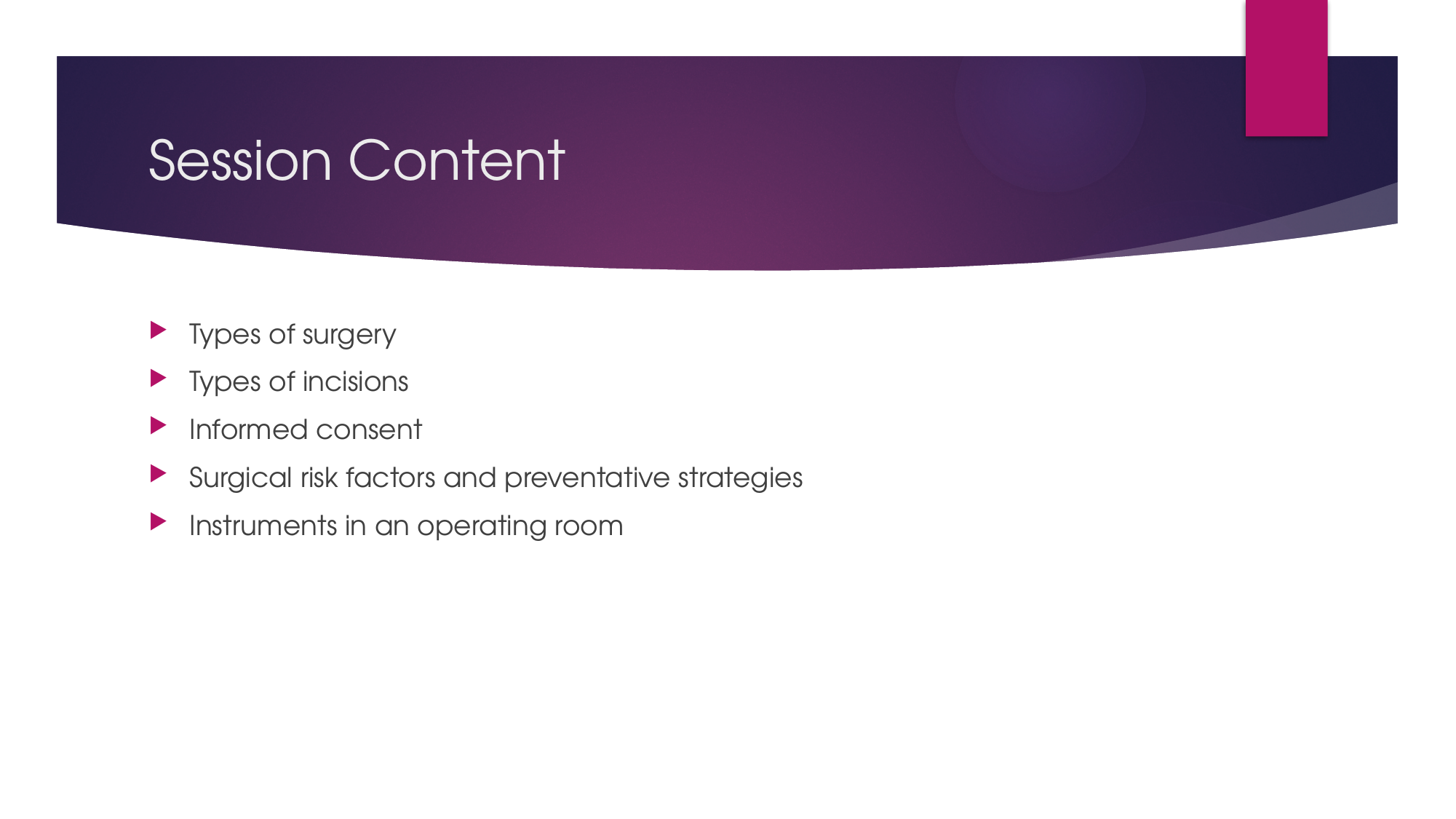

# Session Content
Types of surgery
Types of incisions
Informed consent
Surgical risk factors and preventative strategies
Instruments in an operating room